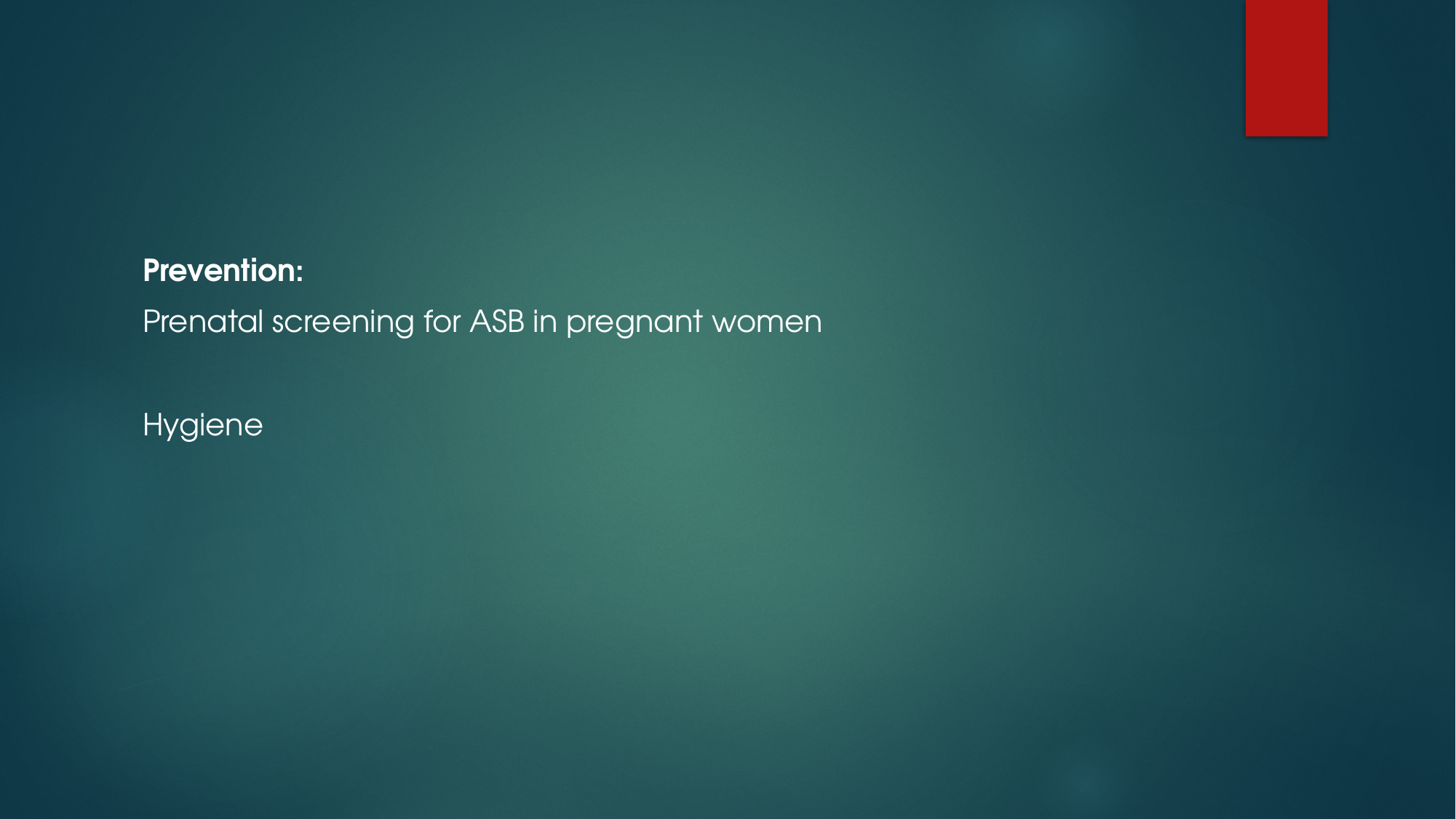

#
Prevention:
Prenatal screening for ASB in pregnant women

Hygiene